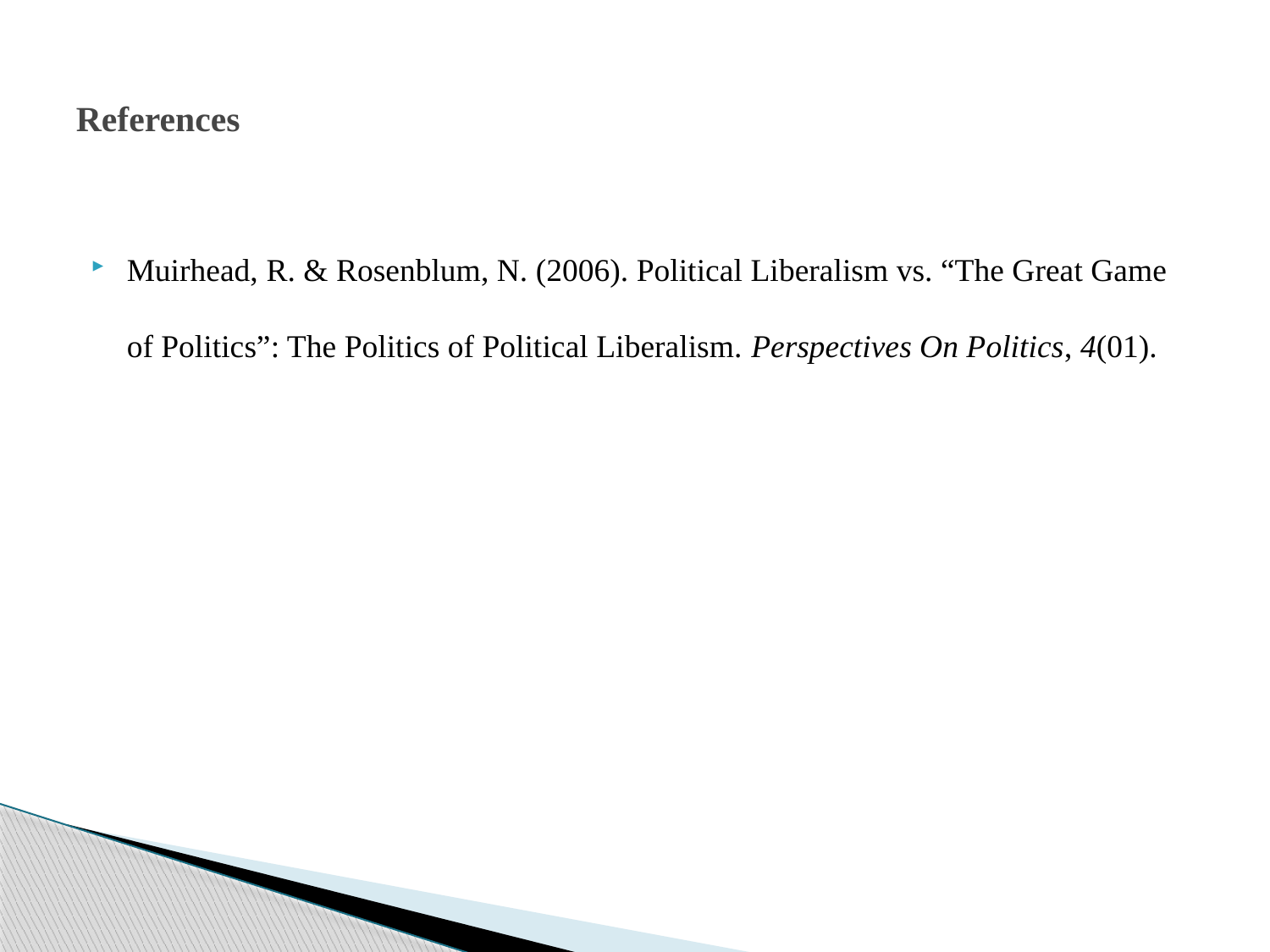

# References
Muirhead, R. & Rosenblum, N. (2006). Political Liberalism vs. “The Great Game of Politics”: The Politics of Political Liberalism. Perspectives On Politics, 4(01).